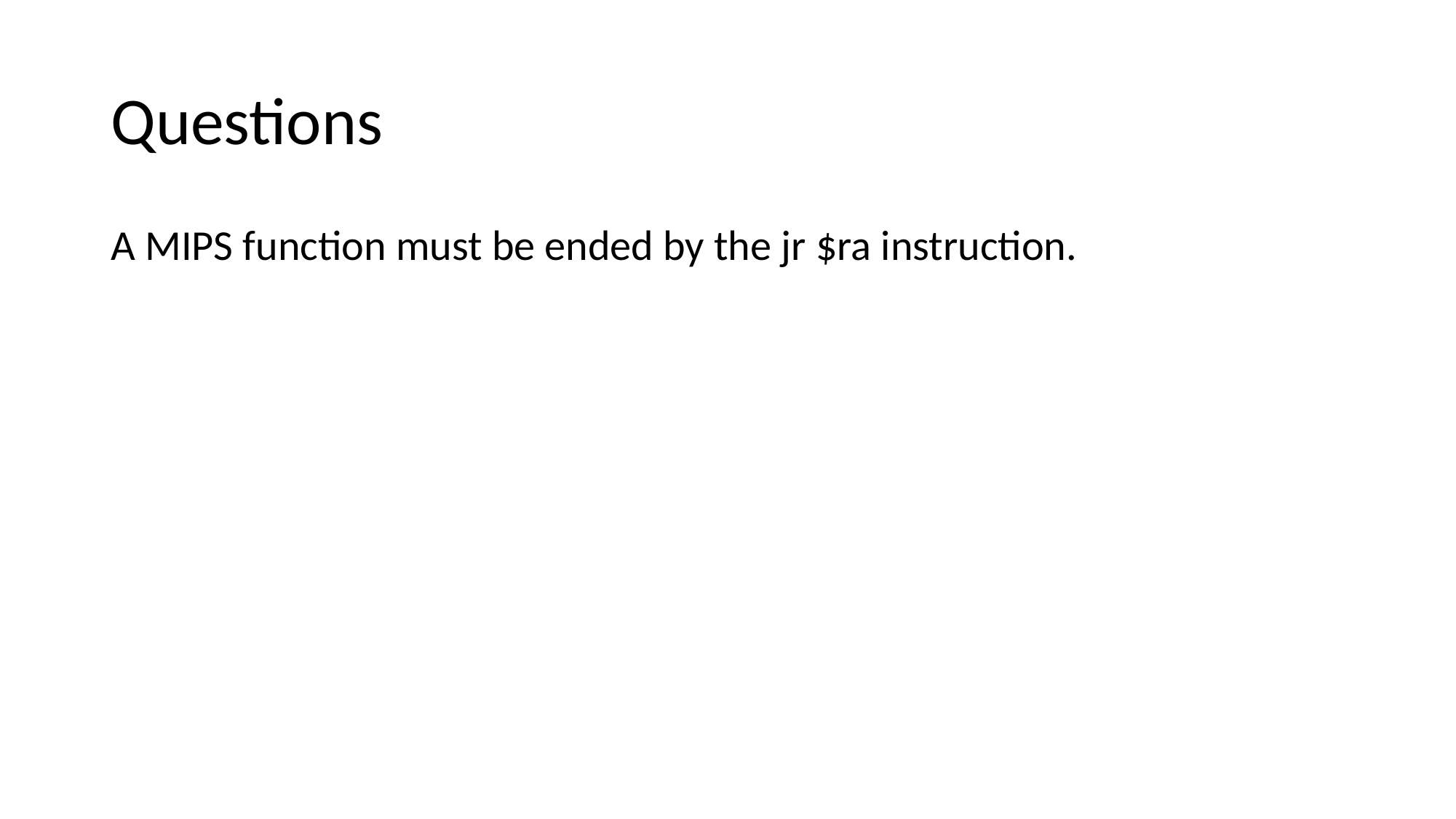

# Questions
A MIPS function must be ended by the jr $ra instruction.